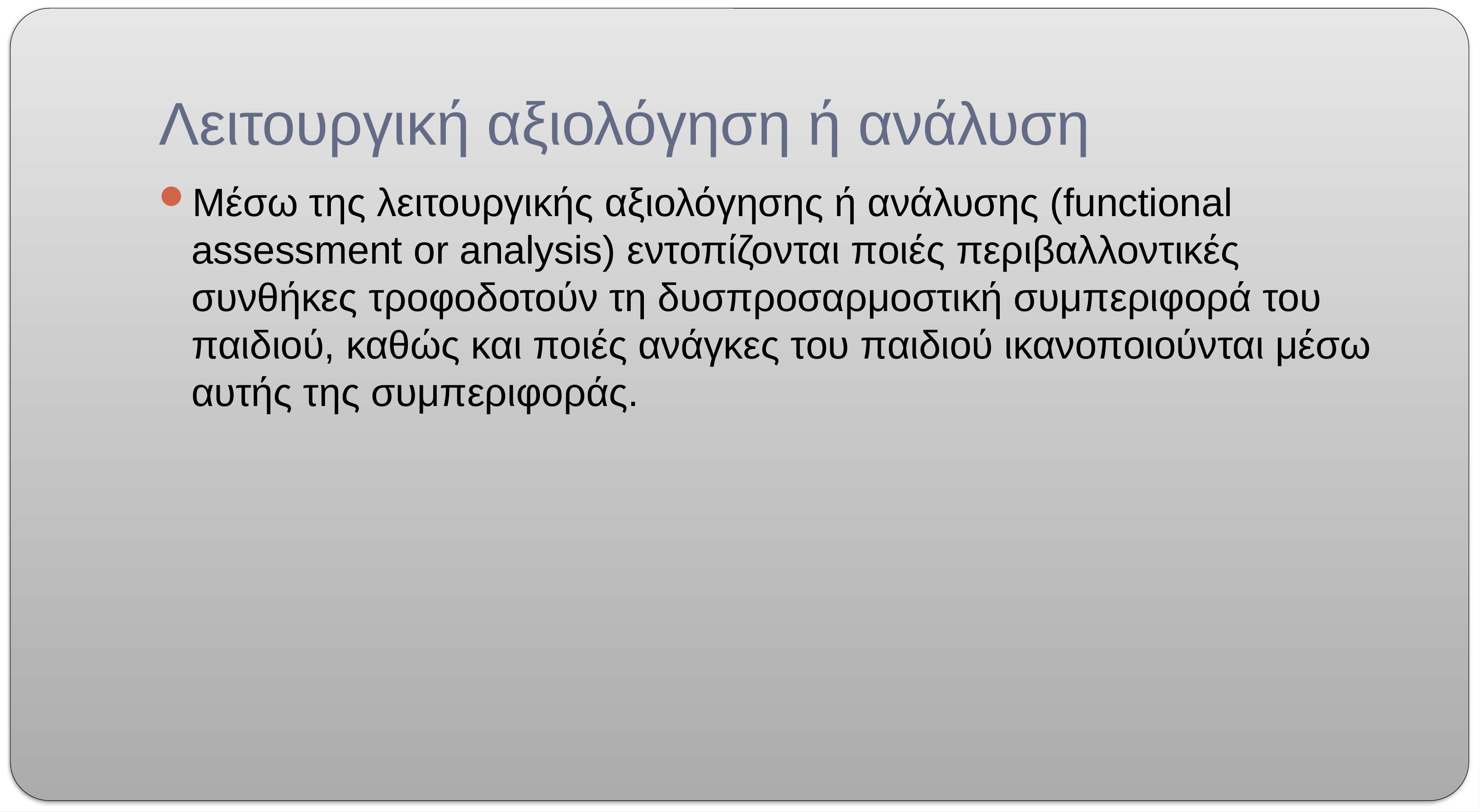

# Λειτουργική αξιολόγηση ή ανάλυση
Μέσω της λειτουργικής αξιολόγησης ή ανάλυσης (functional assessment or analysis) εντοπίζονται ποιές περιβαλλοντικές συνθήκες τροφοδοτούν τη δυσπροσαρμοστική συμπεριφορά του παιδιού, καθώς και ποιές ανάγκες του παιδιού ικανοποιούνται μέσω αυτής της συμπεριφοράς.